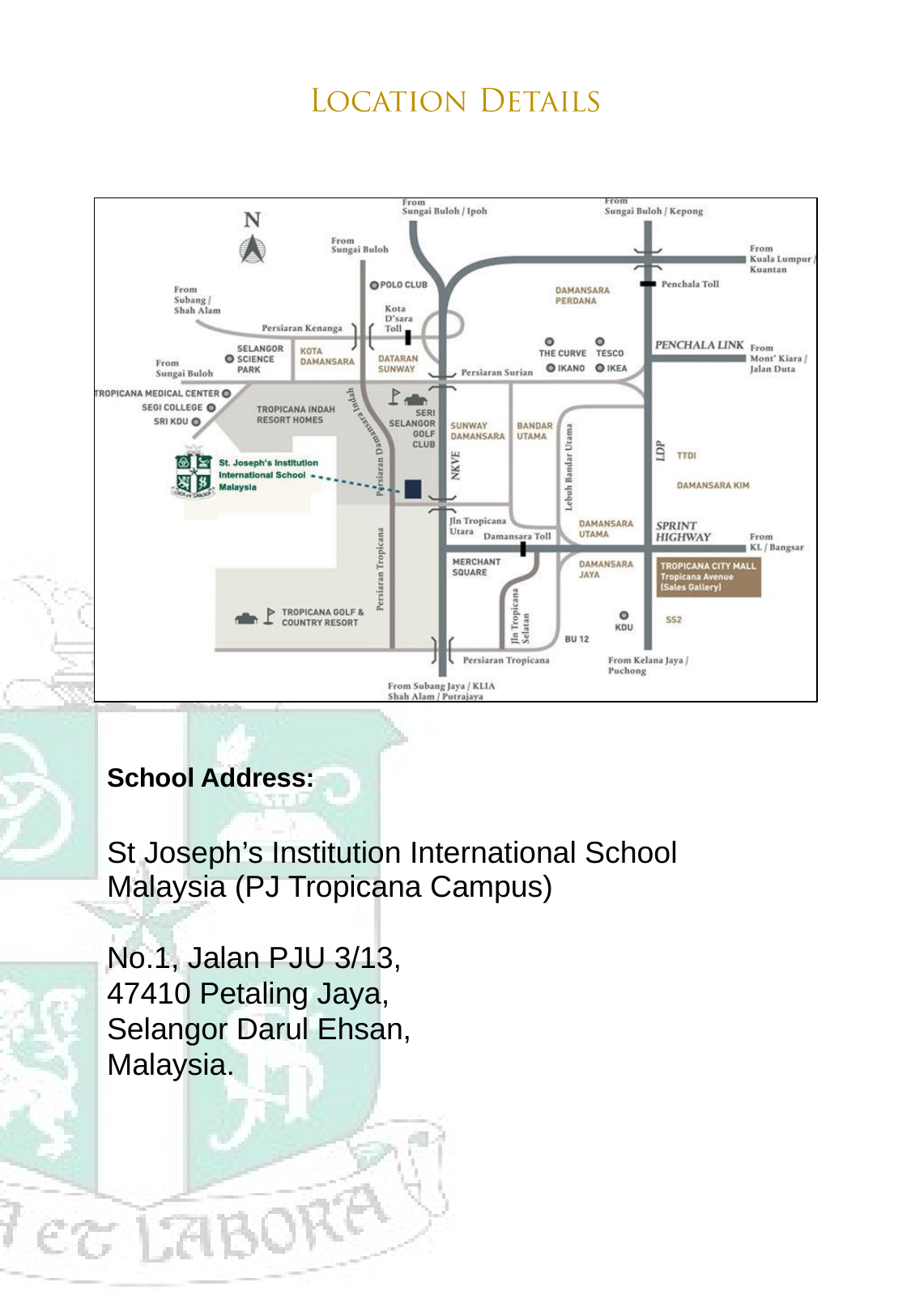

School Address:
St Joseph’s Institution International School Malaysia (PJ Tropicana Campus)

No.1, Jalan PJU 3/13,
47410 Petaling Jaya,
Selangor Darul Ehsan,
Malaysia.